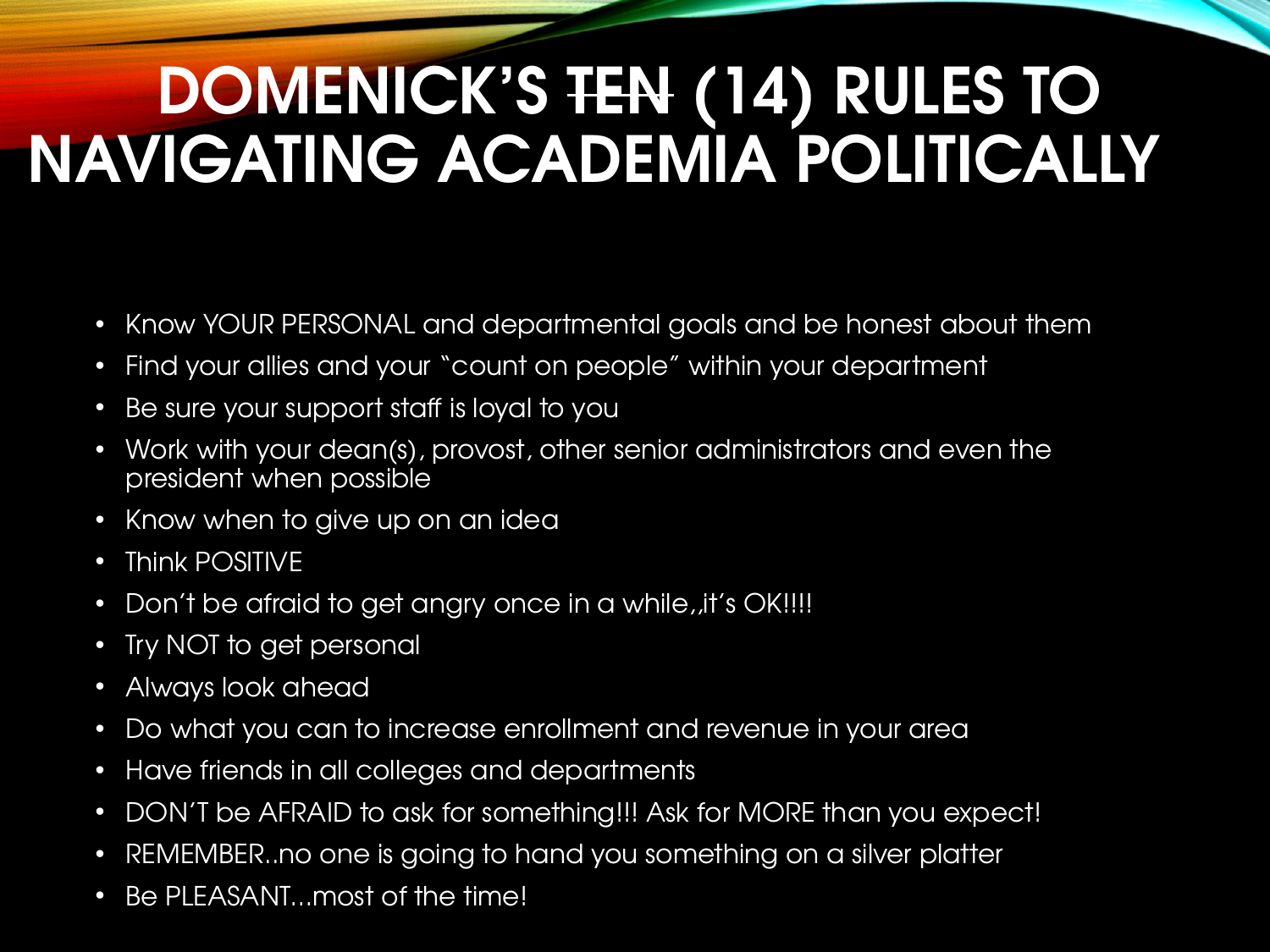

# Domenick’s Ten (14) Rules to Navigating Academia Politically
Know YOUR PERSONAL and departmental goals and be honest about them
Find your allies and your “count on people” within your department
Be sure your support staff is loyal to you
Work with your dean(s), provost, other senior administrators and even the president when possible
Know when to give up on an idea
Think POSITIVE
Don’t be afraid to get angry once in a while,,it’s OK!!!!
Try NOT to get personal
Always look ahead
Do what you can to increase enrollment and revenue in your area
Have friends in all colleges and departments
DON’T be AFRAID to ask for something!!! Ask for MORE than you expect!
REMEMBER..no one is going to hand you something on a silver platter
Be PLEASANT…most of the time!